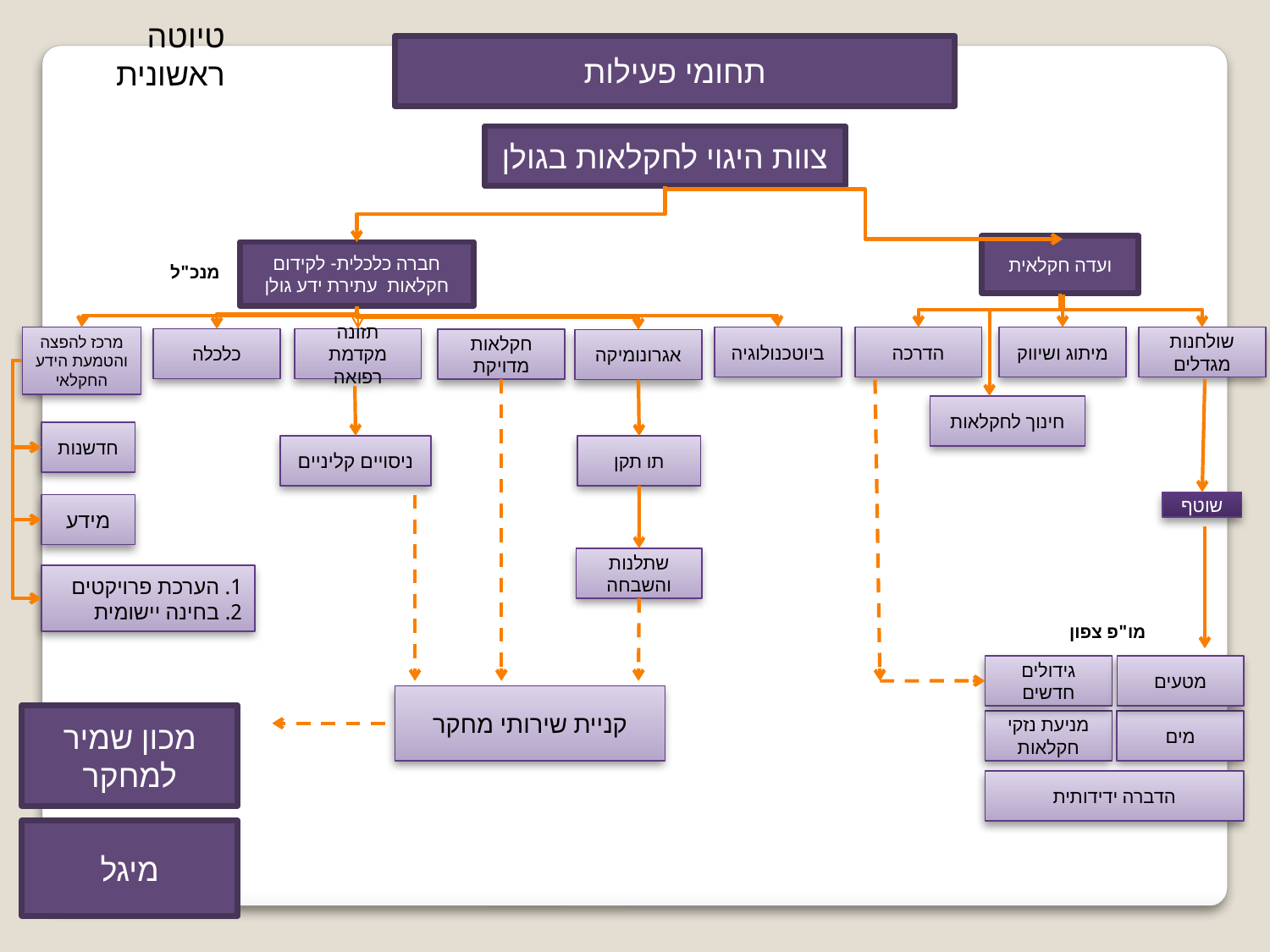

טיוטה  ראשונית
תחומי פעילות
צוות היגוי לחקלאות בגולן
ועדה חקלאית
חברה כלכלית- לקידום חקלאות  עתירת ידע גולן
מנכ"ל
מרכז להפצה והטמעת הידע החקלאי
ביוטכנולוגיה
מיתוג ושיווק
הדרכה
שולחנות מגדלים
כלכלה
תזונה מקדמת רפואה
חקלאות מדויקת
אגרונומיקה
חינוך לחקלאות
חדשנות
ניסויים קליניים
תו תקן
שוטף
מידע
שתלנות והשבחה
1. הערכת פרויקטים
2. בחינה יישומית
מו"פ צפון
גידולים חדשים
מטעים
קניית שירותי מחקר
מכון שמיר למחקר
מניעת נזקי חקלאות
מים
הדברה ידידותית
מיגל